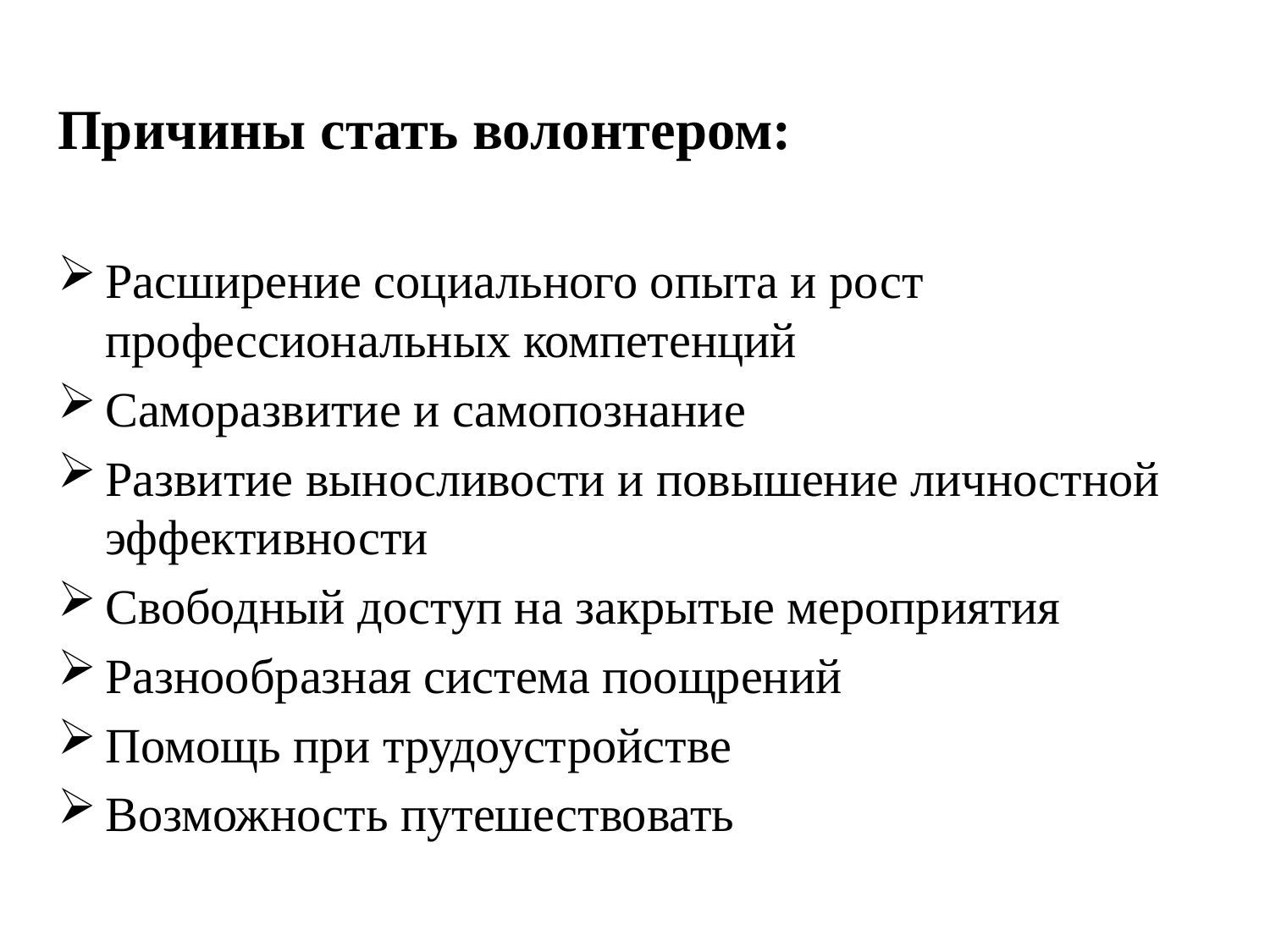

Причины стать волонтером:

Расширение социального опыта и рост профессиональных компетенций
Саморазвитие и самопознание
Развитие выносливости и повышение личностной эффективности
Свободный доступ на закрытые мероприятия
Разнообразная система поощрений
Помощь при трудоустройстве
Возможность путешествовать